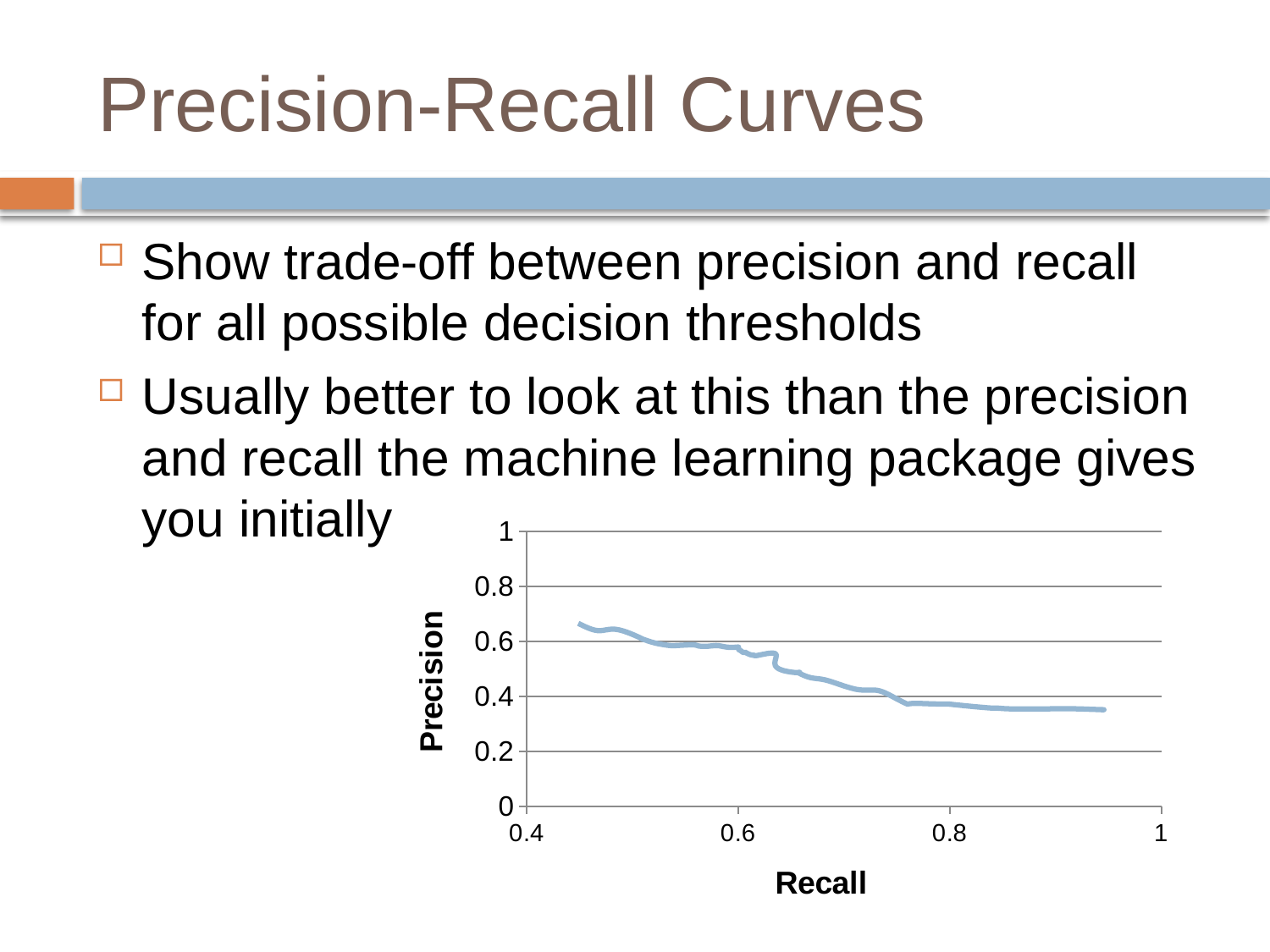

# Precision-Recall Curves
Show trade-off between precision and recall for all possible decision thresholds
Usually better to look at this than the precision and recall the machine learning package gives you initially

### Chart

| Category | recall |
|---|---|